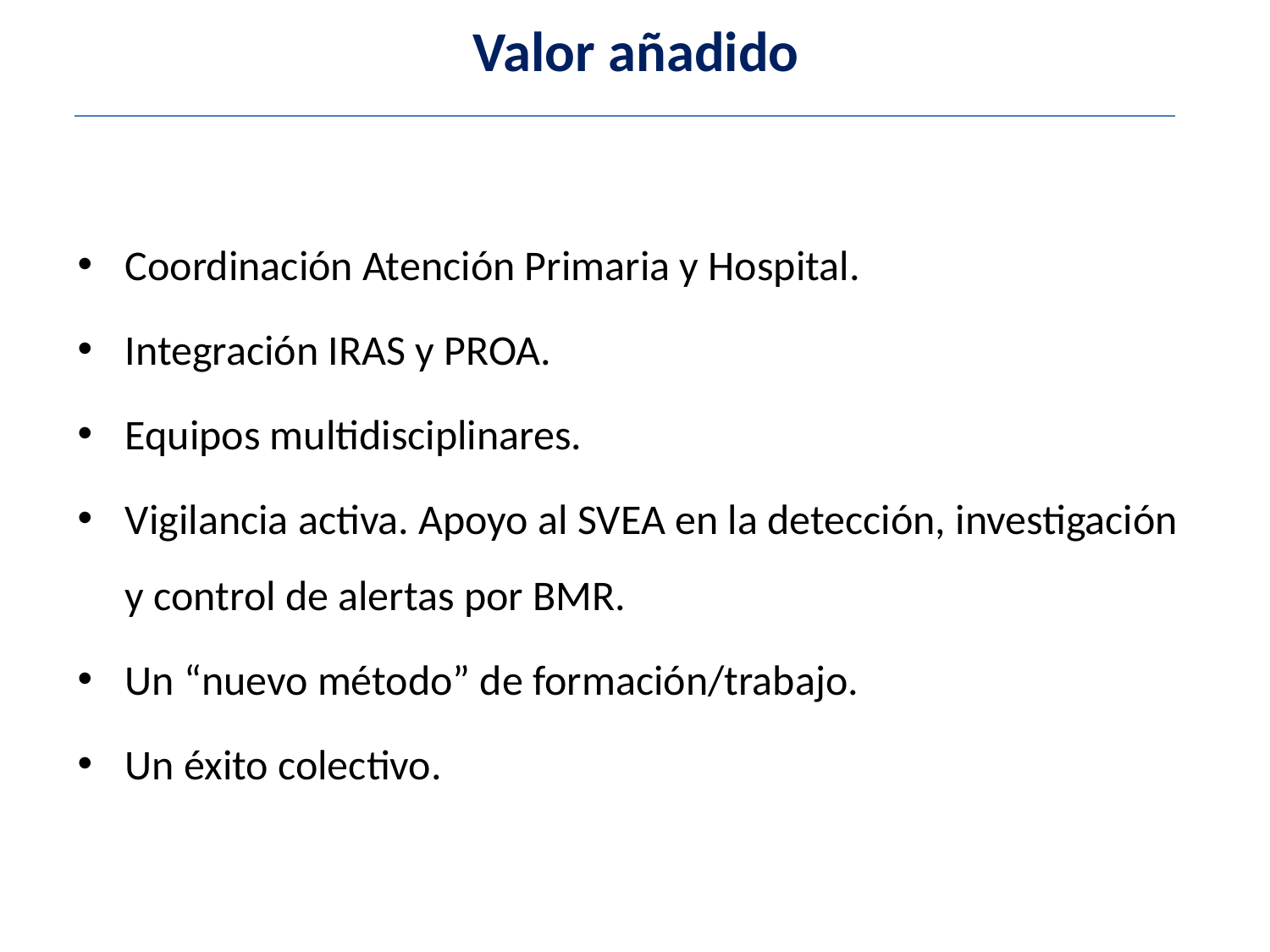

# Valor añadido
Coordinación Atención Primaria y Hospital.
Integración IRAS y PROA.
Equipos multidisciplinares.
Vigilancia activa. Apoyo al SVEA en la detección, investigación y control de alertas por BMR.
Un “nuevo método” de formación/trabajo.
Un éxito colectivo.